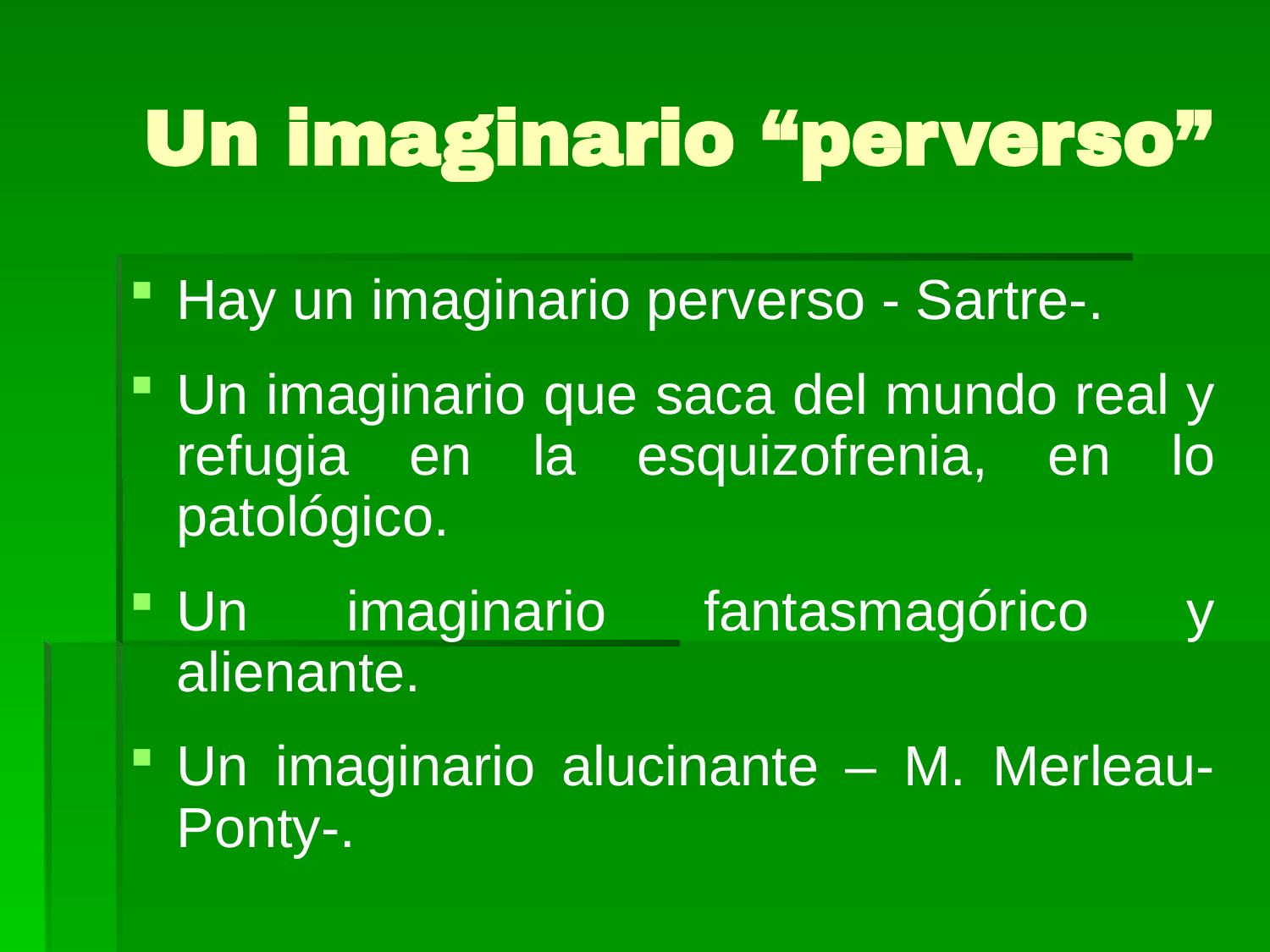

# Un imaginario “perverso”
Hay un imaginario perverso - Sartre-.

Un imaginario que saca del mundo real y refugia en la esquizofrenia, en lo patológico.

Un imaginario fantasmagórico y alienante.

Un imaginario alucinante – M. Merleau-Ponty-.